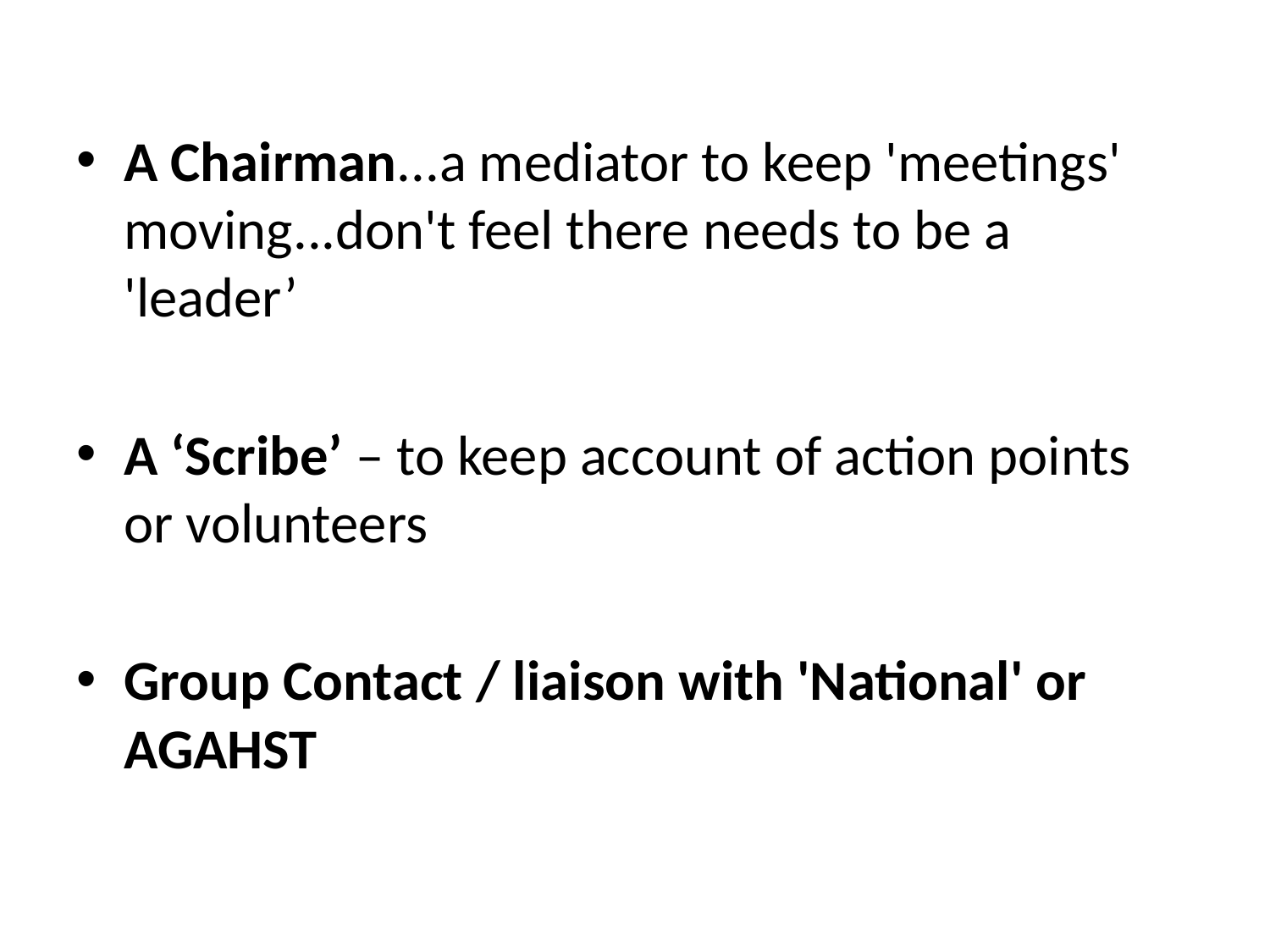

A Chairman...a mediator to keep 'meetings' moving...don't feel there needs to be a 'leader’

A ‘Scribe’ – to keep account of action points or volunteers

Group Contact / liaison with 'National' or AGAHST